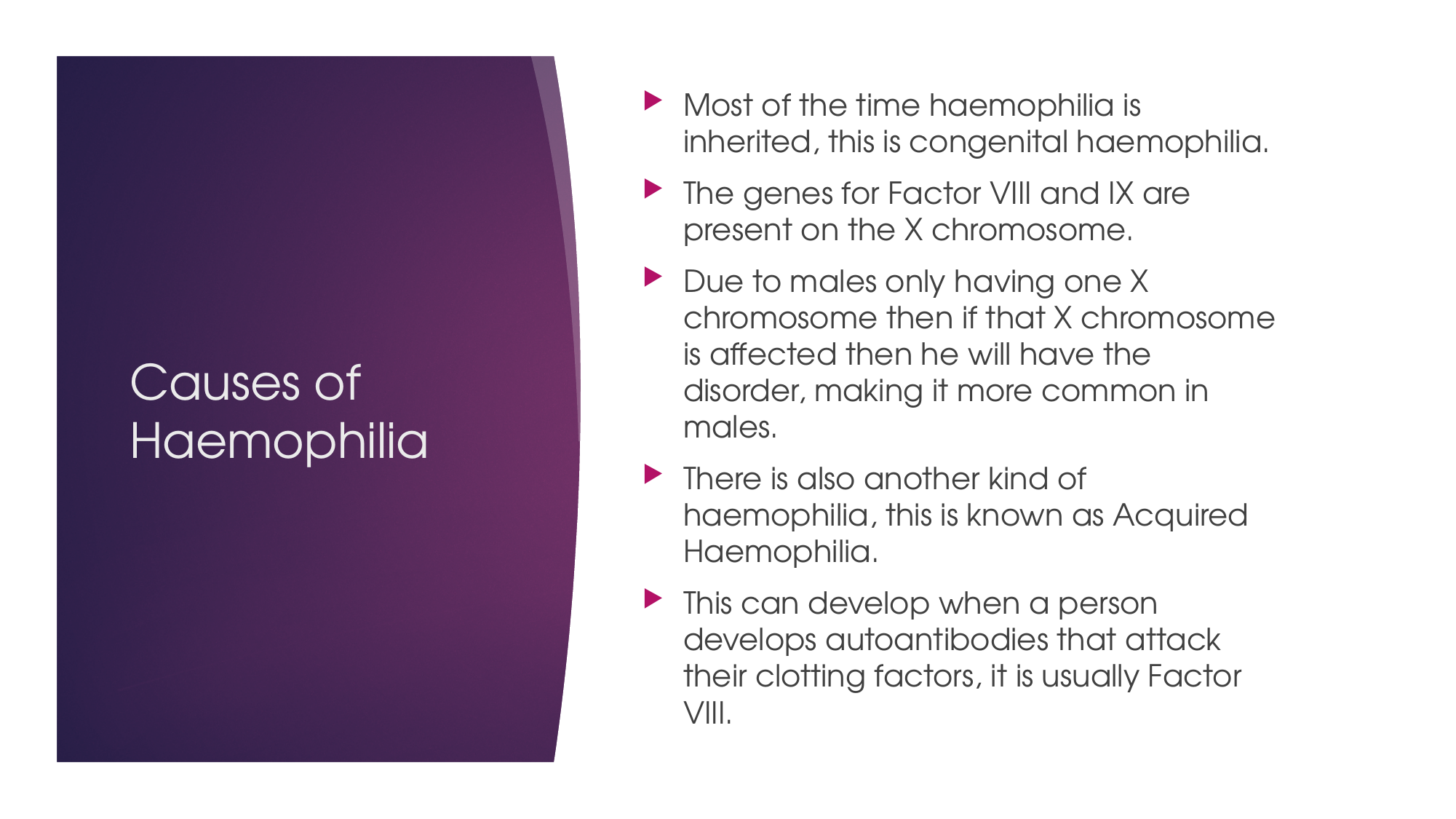

Most of the time haemophilia is inherited, this is congenital haemophilia.
The genes for Factor VIII and IX are present on the X chromosome.
Due to males only having one X chromosome then if that X chromosome is affected then he will have the disorder, making it more common in males.
There is also another kind of haemophilia, this is known as Acquired Haemophilia.
This can develop when a person develops autoantibodies that attack their clotting factors, it is usually Factor VIII.
# Causes of Haemophilia